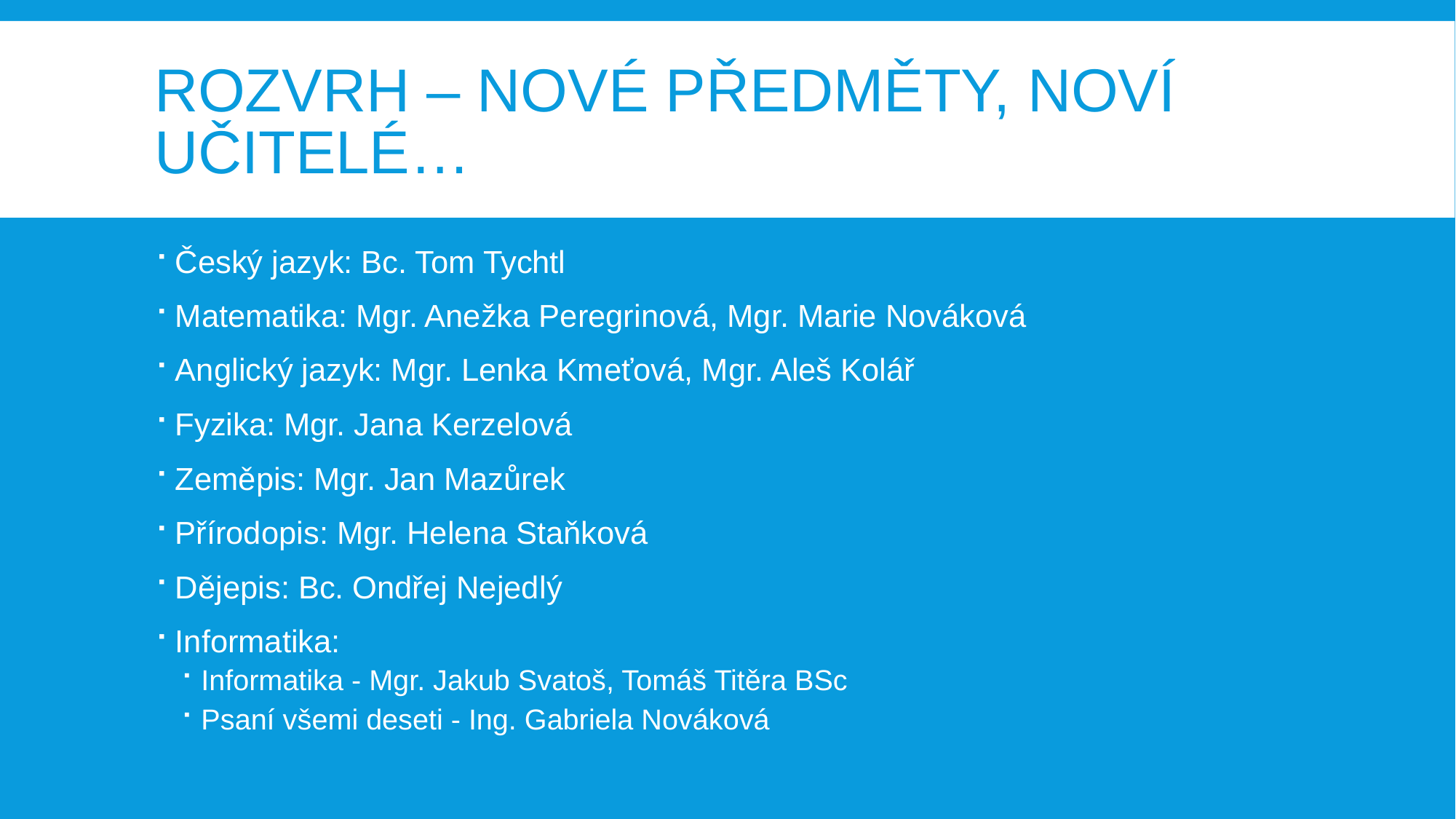

# Rozvrh – nové předměty, noví učitelé…
Český jazyk: Bc. Tom Tychtl
Matematika: Mgr. Anežka Peregrinová, Mgr. Marie Nováková
Anglický jazyk: Mgr. Lenka Kmeťová, Mgr. Aleš Kolář
Fyzika: Mgr. Jana Kerzelová
Zeměpis: Mgr. Jan Mazůrek
Přírodopis: Mgr. Helena Staňková
Dějepis: Bc. Ondřej Nejedlý
Informatika:
Informatika - Mgr. Jakub Svatoš, Tomáš Titěra BSc
Psaní všemi deseti - Ing. Gabriela Nováková